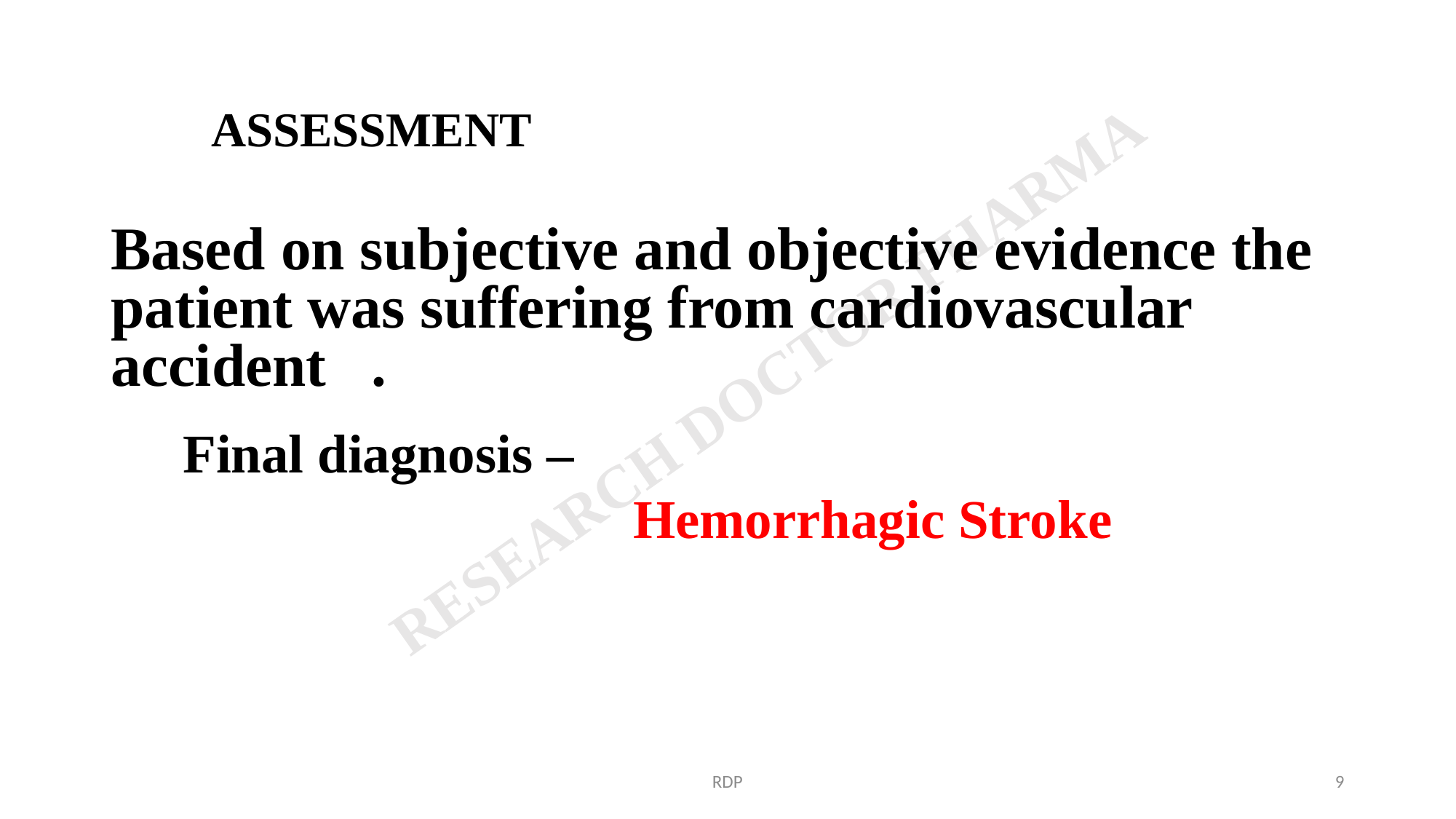

# ASSESSMENT
Based on subjective and objective evidence the  patient was suffering from cardiovascular accident   .

Final diagnosis –
                                 Hemorrhagic Stroke
RDP
9